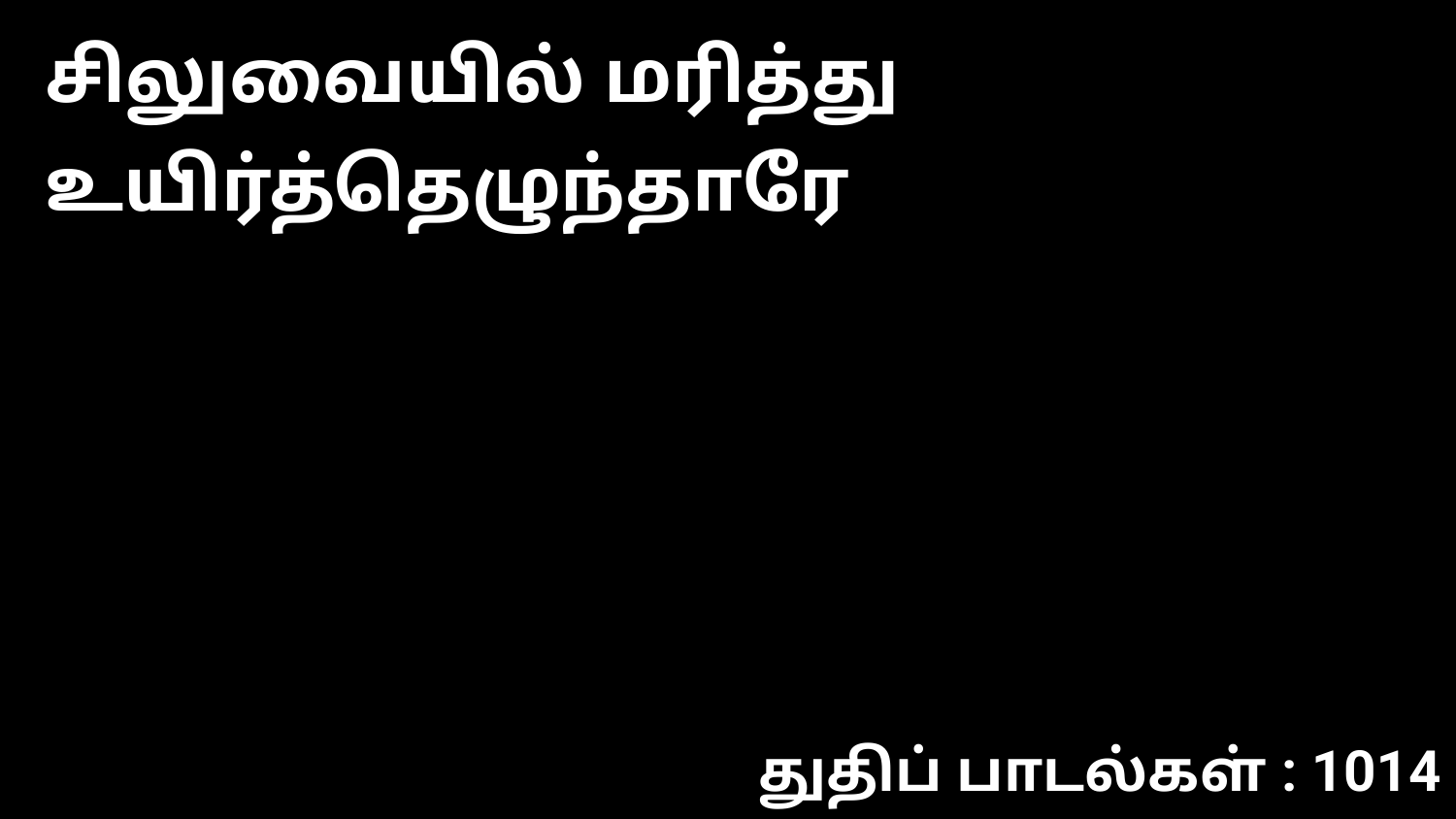

சிலுவையில் மரித்து உயிர்த்தெழுந்தாரே
துதிப் பாடல்கள் : 1014